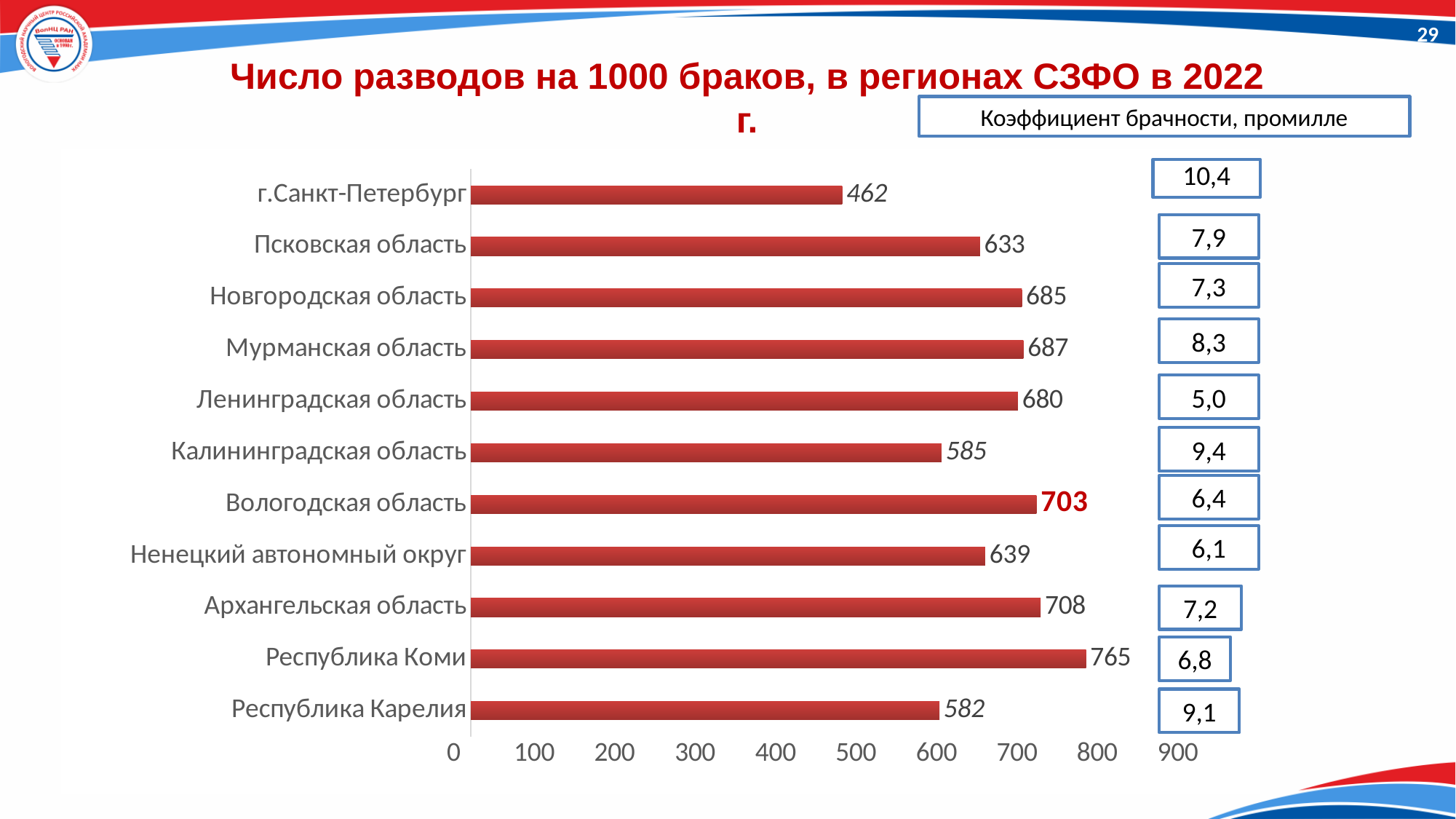

29
# Число разводов на 1000 браков, в регионах СЗФО в 2022 г.
Коэффициент брачности, промилле

### Chart

| Category | Число разводов
на 1000 браков |
|---|---|
| Республика Карелия | 582.4175824175825 |
| Республика Коми | 764.7058823529412 |
| Архангельская область | 708.3333333333333 |
|   Ненецкий автономный округ | 639.344262295082 |
| Вологодская область | 703.125 |
| Калининградская область | 585.1063829787234 |
| Ленинградская область | 679.9999999999999 |
| Мурманская область | 686.7469879518072 |
| Новгородская область | 684.931506849315 |
| Псковская область | 632.9113924050632 |
| г.Санкт-Петербург | 461.5384615384615 |
7,9
7,3
8,3
5,0
9,4
6,4
6,1
7,2
6,8
9,1